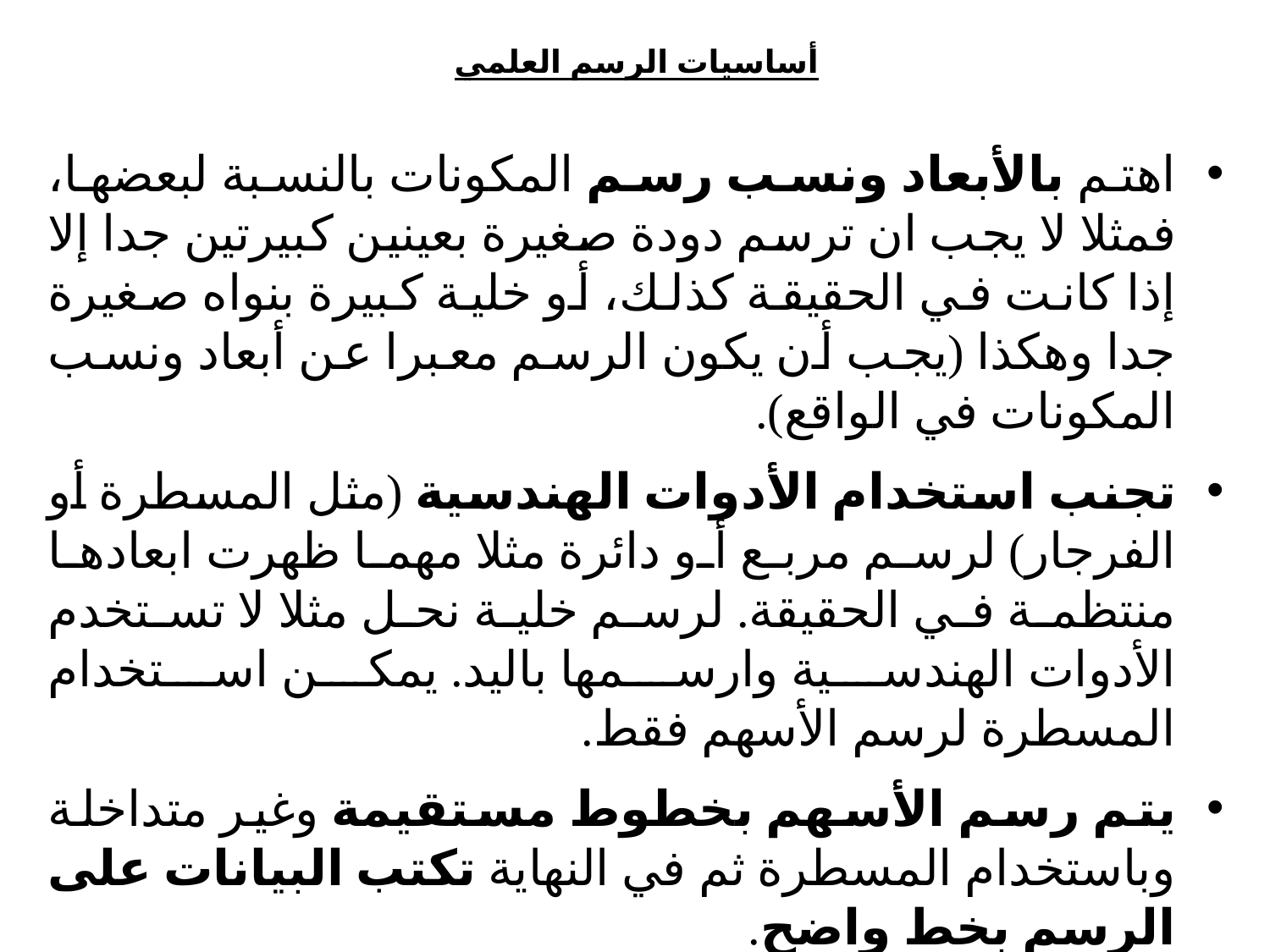

# أساسيات الرسم العلمي
اهتم بالأبعاد ونسب رسم المكونات بالنسبة لبعضها، فمثلا لا يجب ان ترسم دودة صغيرة بعينين كبيرتين جدا إلا إذا كانت في الحقيقة كذلك، أو خلية كبيرة بنواه صغيرة جدا وهكذا (يجب أن يكون الرسم معبرا عن أبعاد ونسب المكونات في الواقع).
تجنب استخدام الأدوات الهندسية (مثل المسطرة أو الفرجار) لرسم مربع أو دائرة مثلا مهما ظهرت ابعادها منتظمة في الحقيقة. لرسم خلية نحل مثلا لا تستخدم الأدوات الهندسية وارسمها باليد. يمكن استخدام المسطرة لرسم الأسهم فقط.
يتم رسم الأسهم بخطوط مستقيمة وغير متداخلة وباستخدام المسطرة ثم في النهاية تكتب البيانات على الرسم بخط واضح.